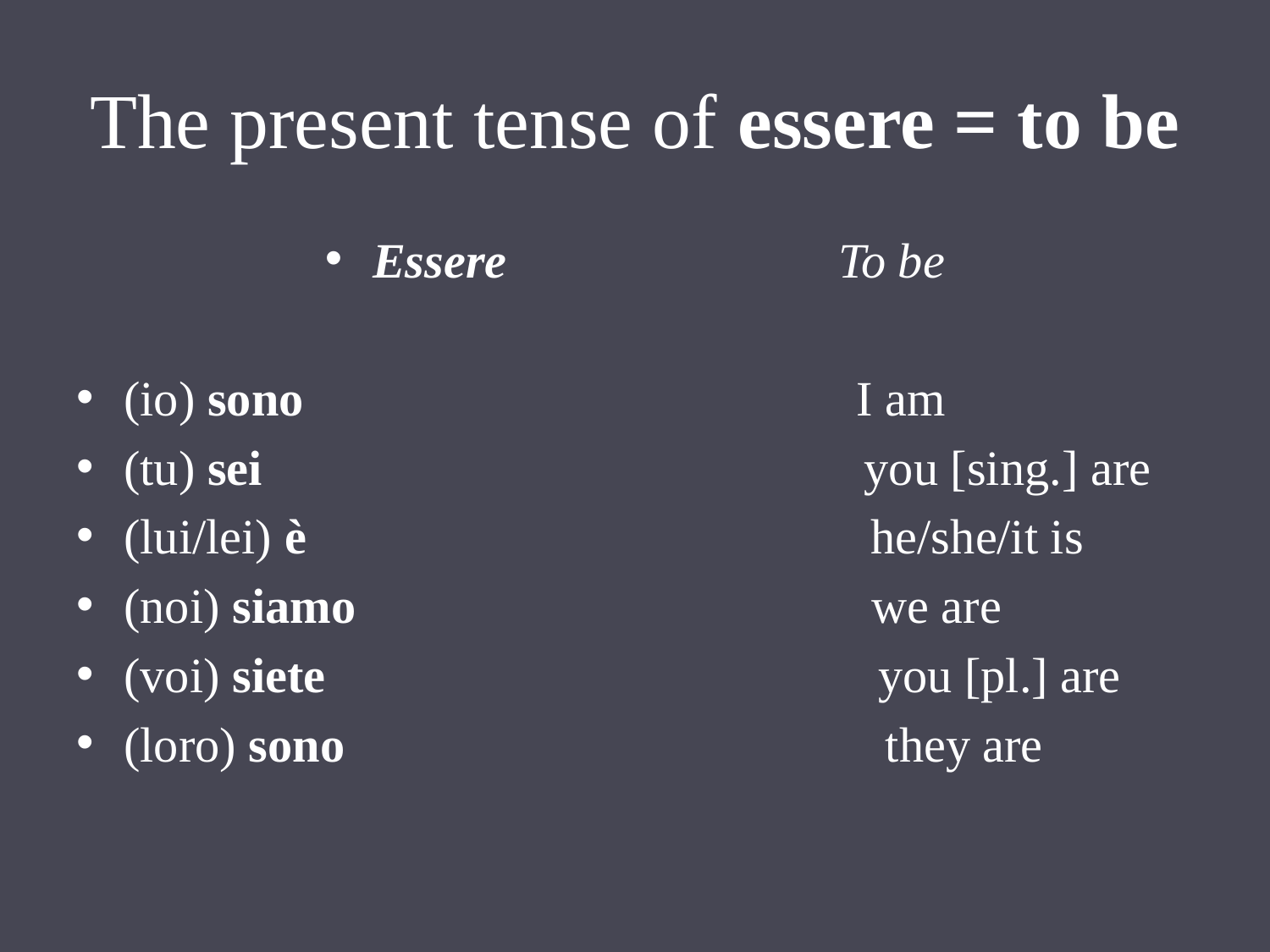

# The present tense of essere = to be
Essere                           To be

(io) sono                                             I am
(tu) sei                                                 you [sing.] are
(lui/lei) è                                              he/she/it is
(noi) siamo                                          we are
(voi) siete                                             you [pl.] are
(loro) sono                                            they are